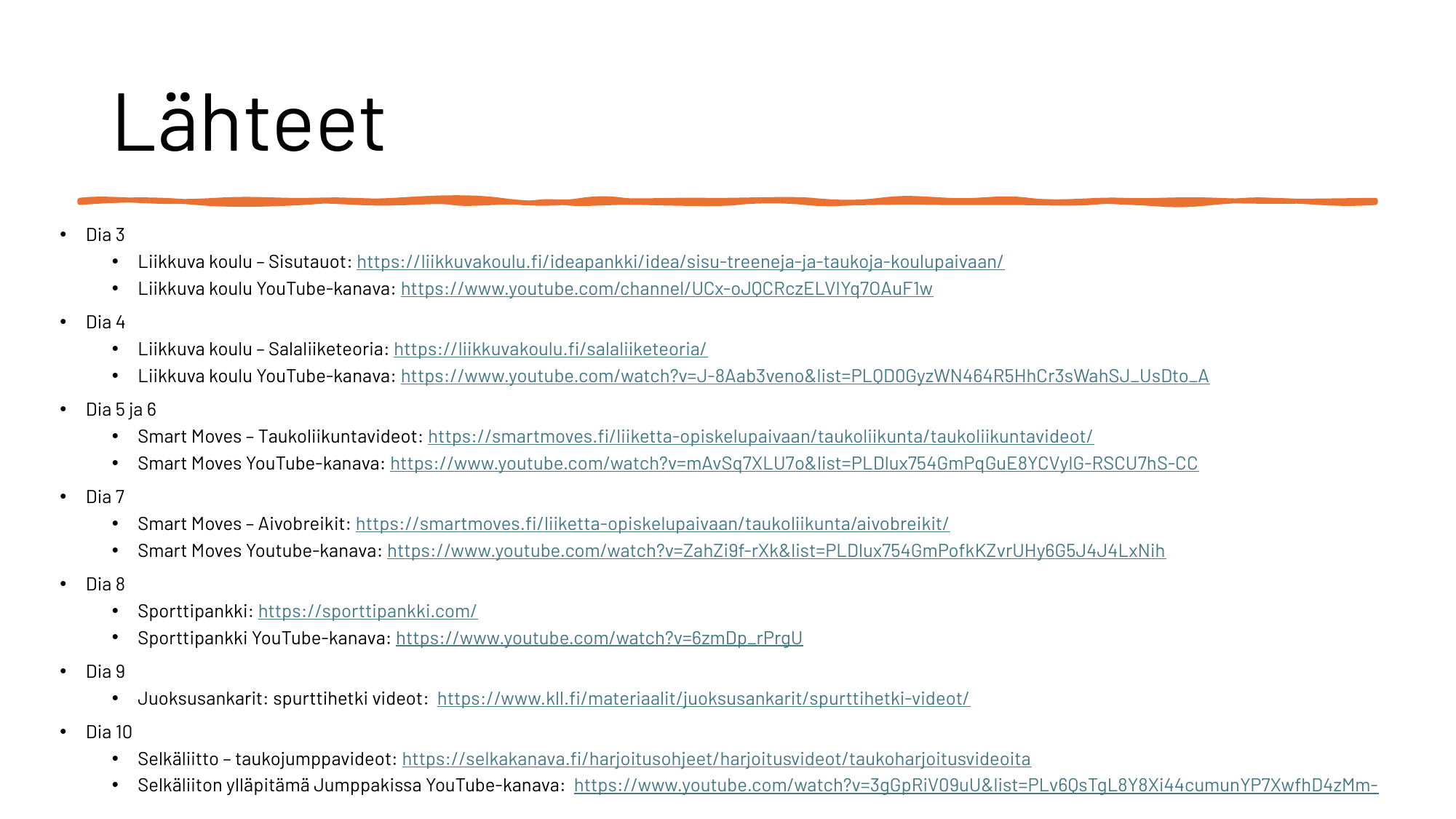

# Lähteet

Dia 3
Liikkuva koulu – Sisutauot: https://liikkuvakoulu.fi/ideapankki/idea/sisu-treeneja-ja-taukoja-koulupaivaan/
Liikkuva koulu YouTube-kanava: https://www.youtube.com/channel/UCx-oJQCRczELVIYq7OAuF1w
Dia 4
Liikkuva koulu – Salaliiketeoria: https://liikkuvakoulu.fi/salaliiketeoria/
Liikkuva koulu YouTube-kanava: https://www.youtube.com/watch?v=J-8Aab3veno&list=PLQD0GyzWN464R5HhCr3sWahSJ_UsDto_A
Dia 5 ja 6
Smart Moves – Taukoliikuntavideot: https://smartmoves.fi/liiketta-opiskelupaivaan/taukoliikunta/taukoliikuntavideot/
Smart Moves YouTube-kanava: https://www.youtube.com/watch?v=mAvSq7XLU7o&list=PLDlux754GmPqGuE8YCVylG-RSCU7hS-CC
Dia 7
Smart Moves – Aivobreikit: https://smartmoves.fi/liiketta-opiskelupaivaan/taukoliikunta/aivobreikit/
Smart Moves Youtube-kanava: https://www.youtube.com/watch?v=ZahZi9f-rXk&list=PLDlux754GmPofkKZvrUHy6G5J4J4LxNih
Dia 8
Sporttipankki: https://sporttipankki.com/
Sporttipankki YouTube-kanava: https://www.youtube.com/watch?v=6zmDp_rPrgU
Dia 9
Juoksusankarit: spurttihetki videot:  https://www.kll.fi/materiaalit/juoksusankarit/spurttihetki-videot/
Dia 10
Selkäliitto – taukojumppavideot: https://selkakanava.fi/harjoitusohjeet/harjoitusvideot/taukoharjoitusvideoita
Selkäliiton ylläpitämä Jumppakissa YouTube-kanava:  https://www.youtube.com/watch?v=3gGpRiV09uU&list=PLv6QsTgL8Y8Xi44cumunYP7XwfhD4zMm-